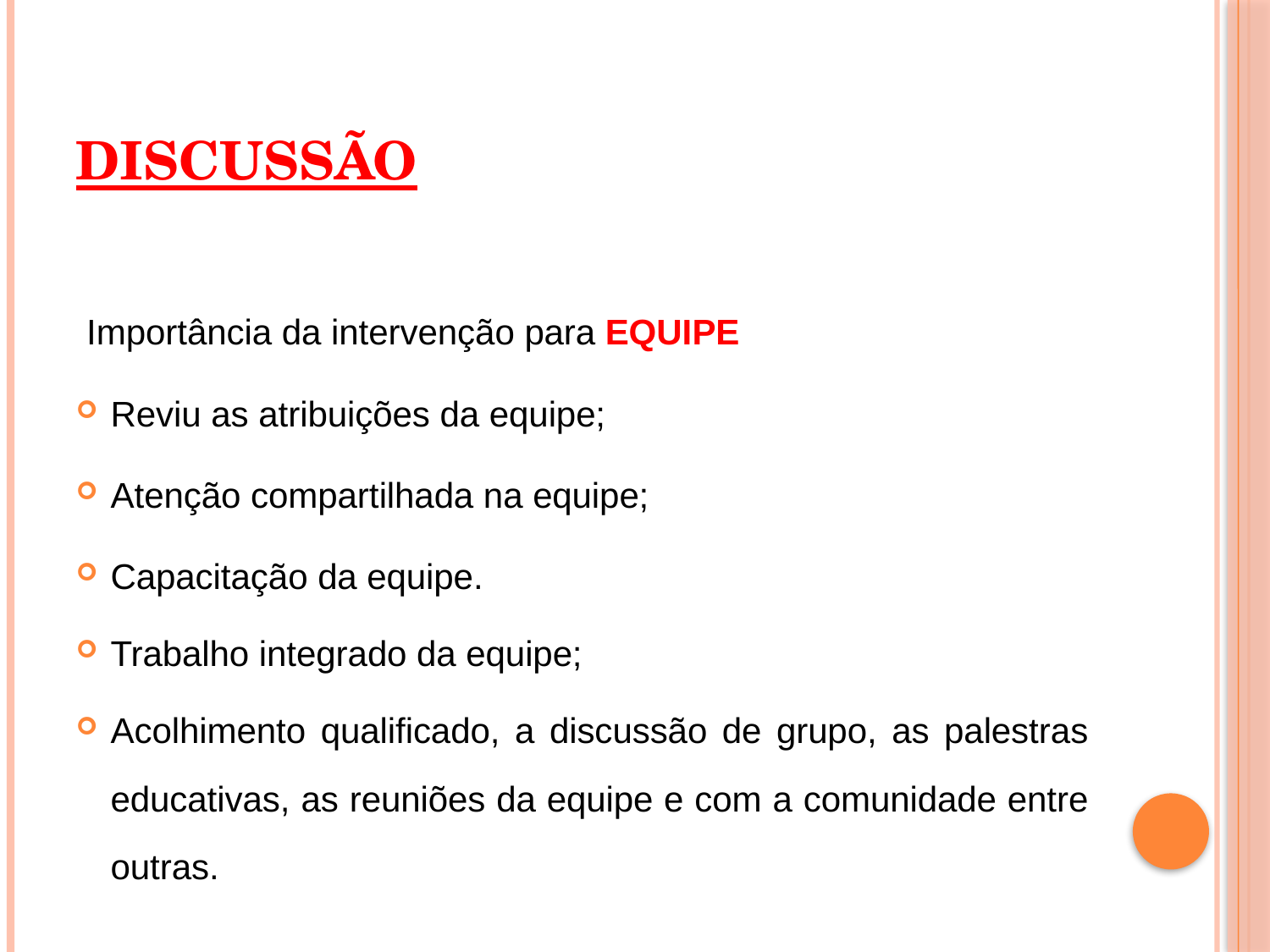

# Discussão

Importância da intervenção para EQUIPE
Reviu as atribuições da equipe;
Atenção compartilhada na equipe;
Capacitação da equipe.
Trabalho integrado da equipe;
Acolhimento qualificado, a discussão de grupo, as palestras educativas, as reuniões da equipe e com a comunidade entre outras.